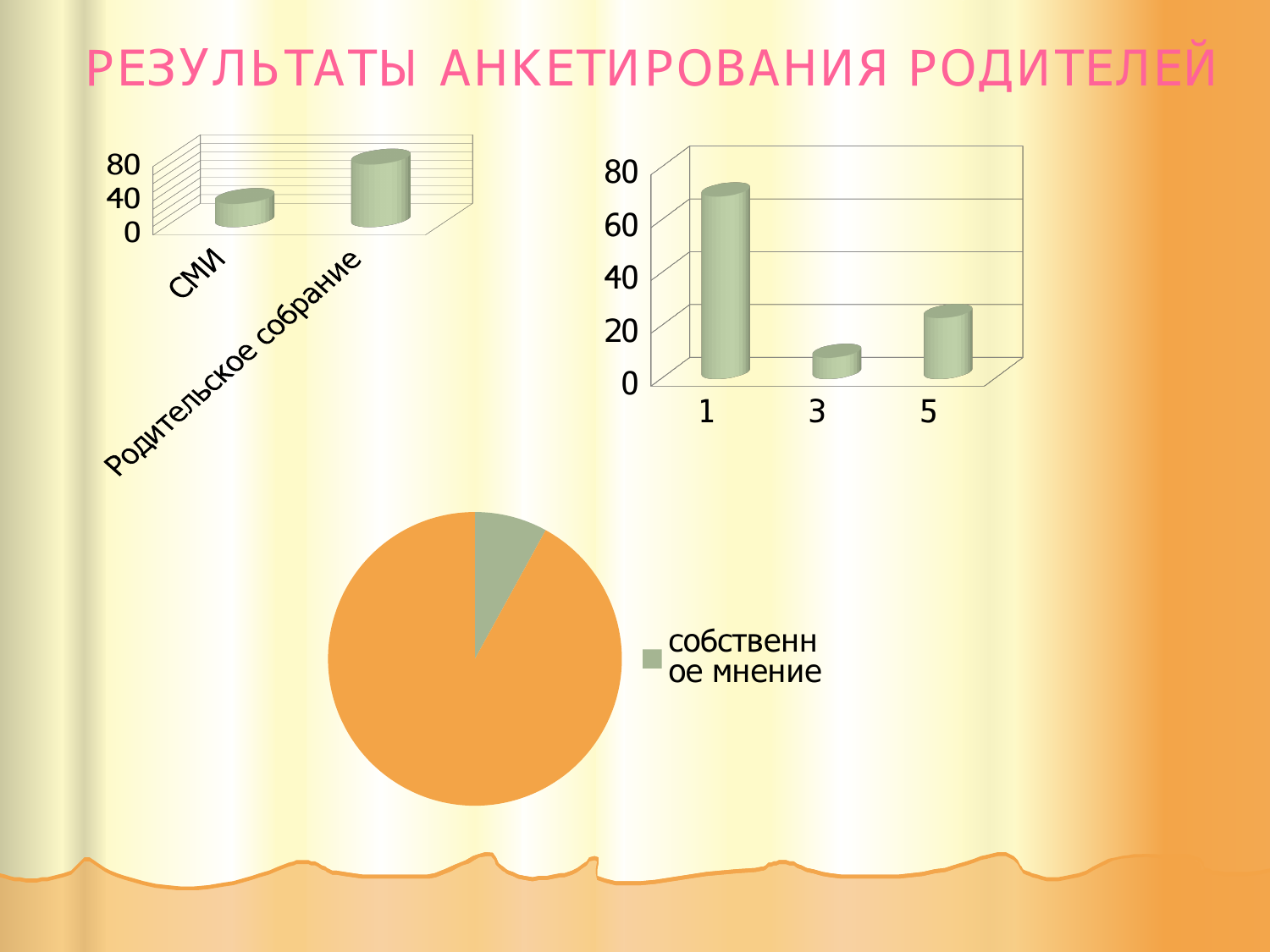

Результаты анкетирования родителей

[unsupported chart]

[unsupported chart]

### Chart

| Category | Продажи |
|---|---|
| собственное мнение | 8.0 |